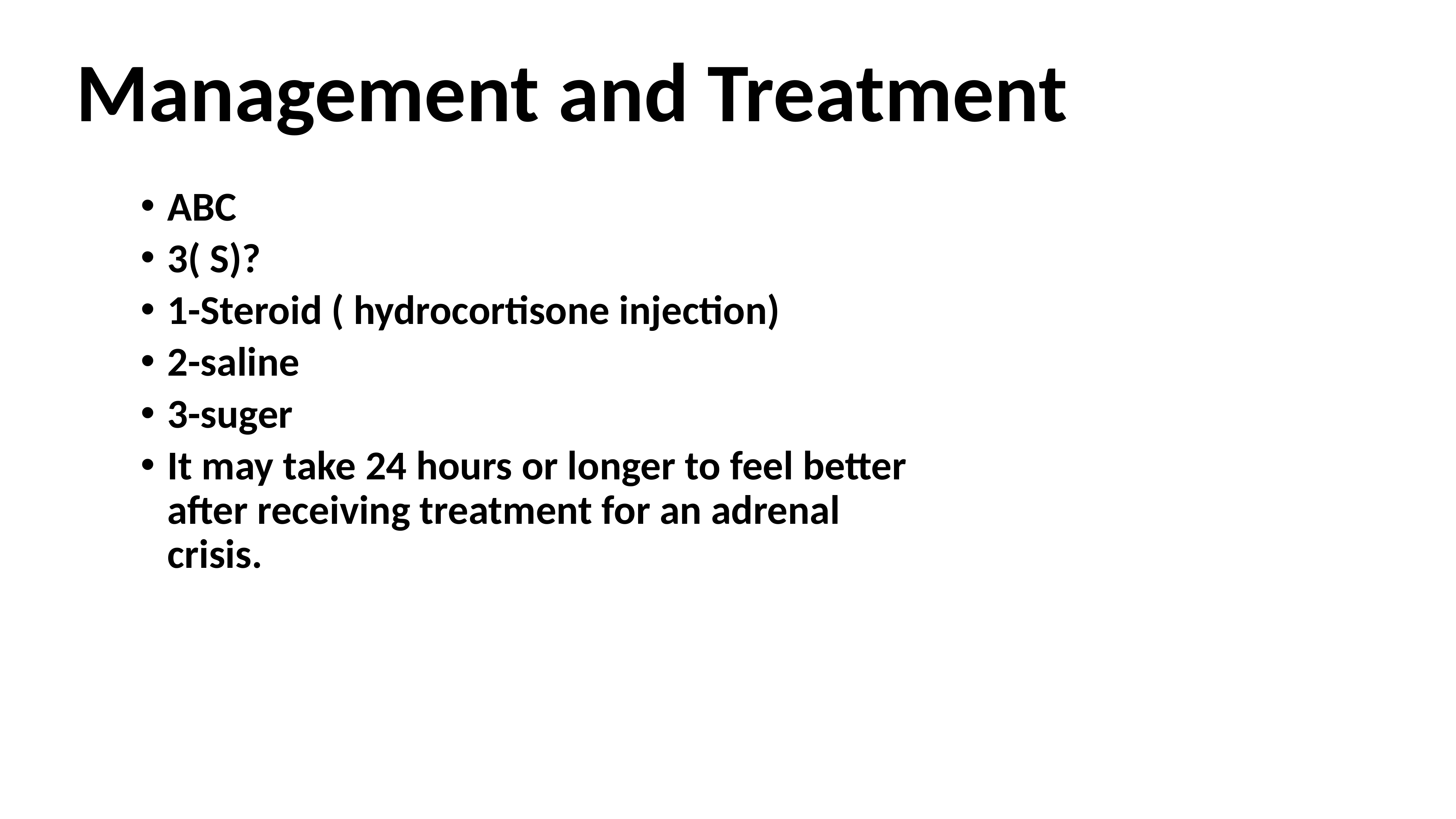

# Management and Treatment
ABC
3( S)?
1-Steroid ( hydrocortisone injection)
2-saline
3-suger
It may take 24 hours or longer to feel better after receiving treatment for an adrenal crisis.